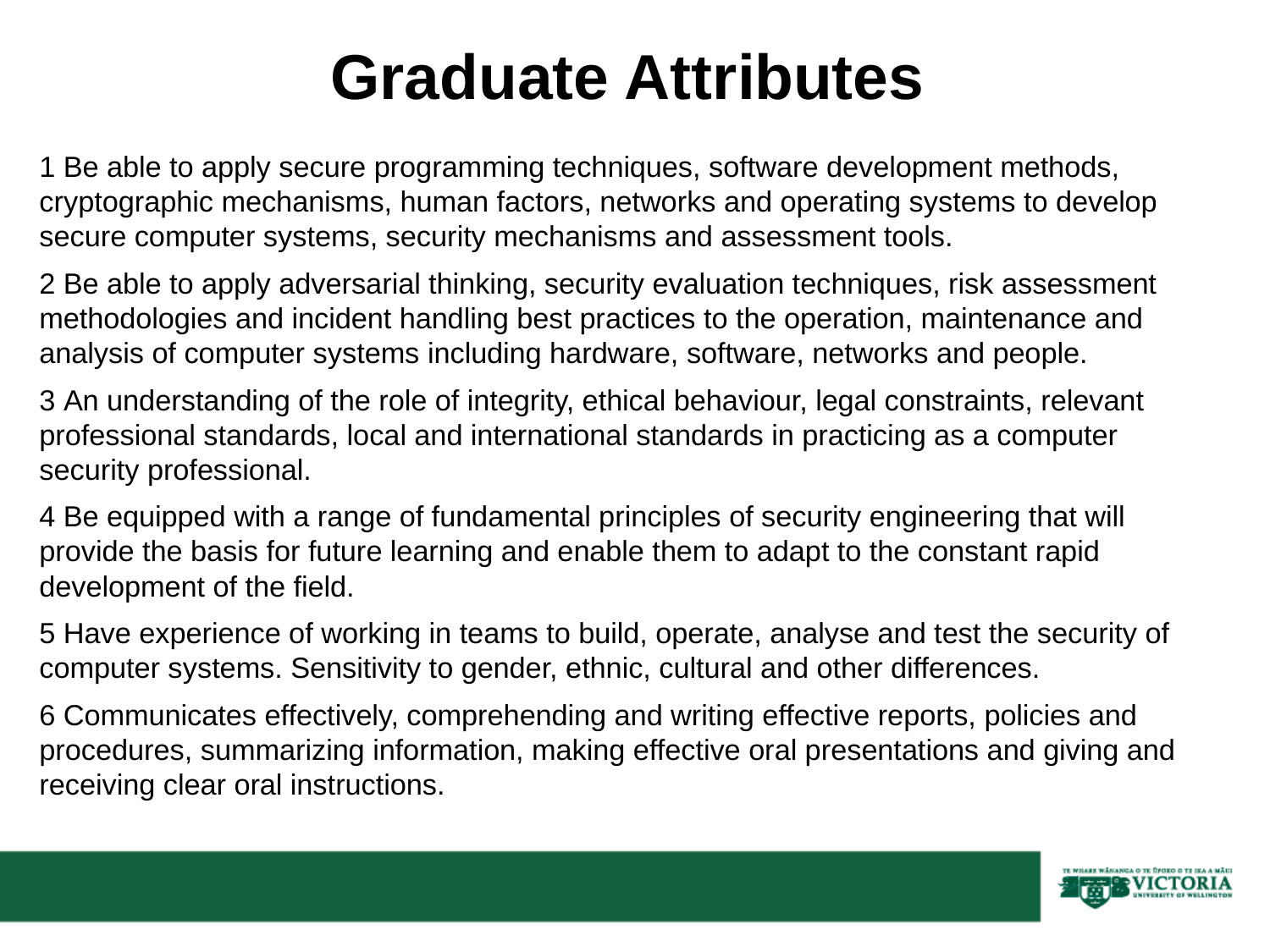

Graduate Attributes
1 Be able to apply secure programming techniques, software development methods, cryptographic mechanisms, human factors, networks and operating systems to develop secure computer systems, security mechanisms and assessment tools.
2 Be able to apply adversarial thinking, security evaluation techniques, risk assessment methodologies and incident handling best practices to the operation, maintenance and analysis of computer systems including hardware, software, networks and people.
3 An understanding of the role of integrity, ethical behaviour, legal constraints, relevant professional standards, local and international standards in practicing as a computer security professional.
4 Be equipped with a range of fundamental principles of security engineering that will provide the basis for future learning and enable them to adapt to the constant rapid development of the field.
5 Have experience of working in teams to build, operate, analyse and test the security of computer systems. Sensitivity to gender, ethnic, cultural and other differences.
6 Communicates effectively, comprehending and writing effective reports, policies and procedures, summarizing information, making effective oral presentations and giving and receiving clear oral instructions.